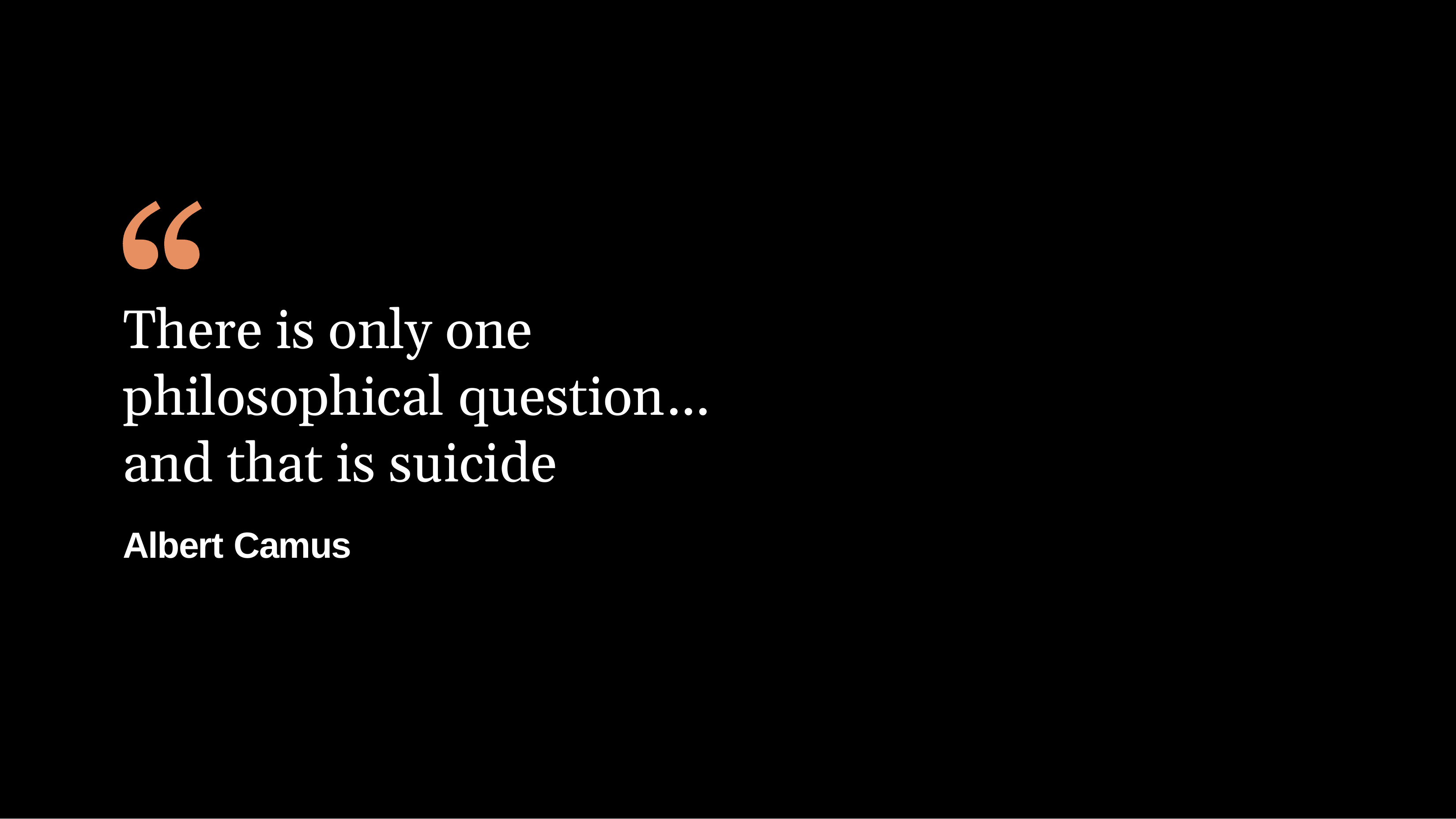

There is only one philosophical question… and that is suicide
Albert Camus